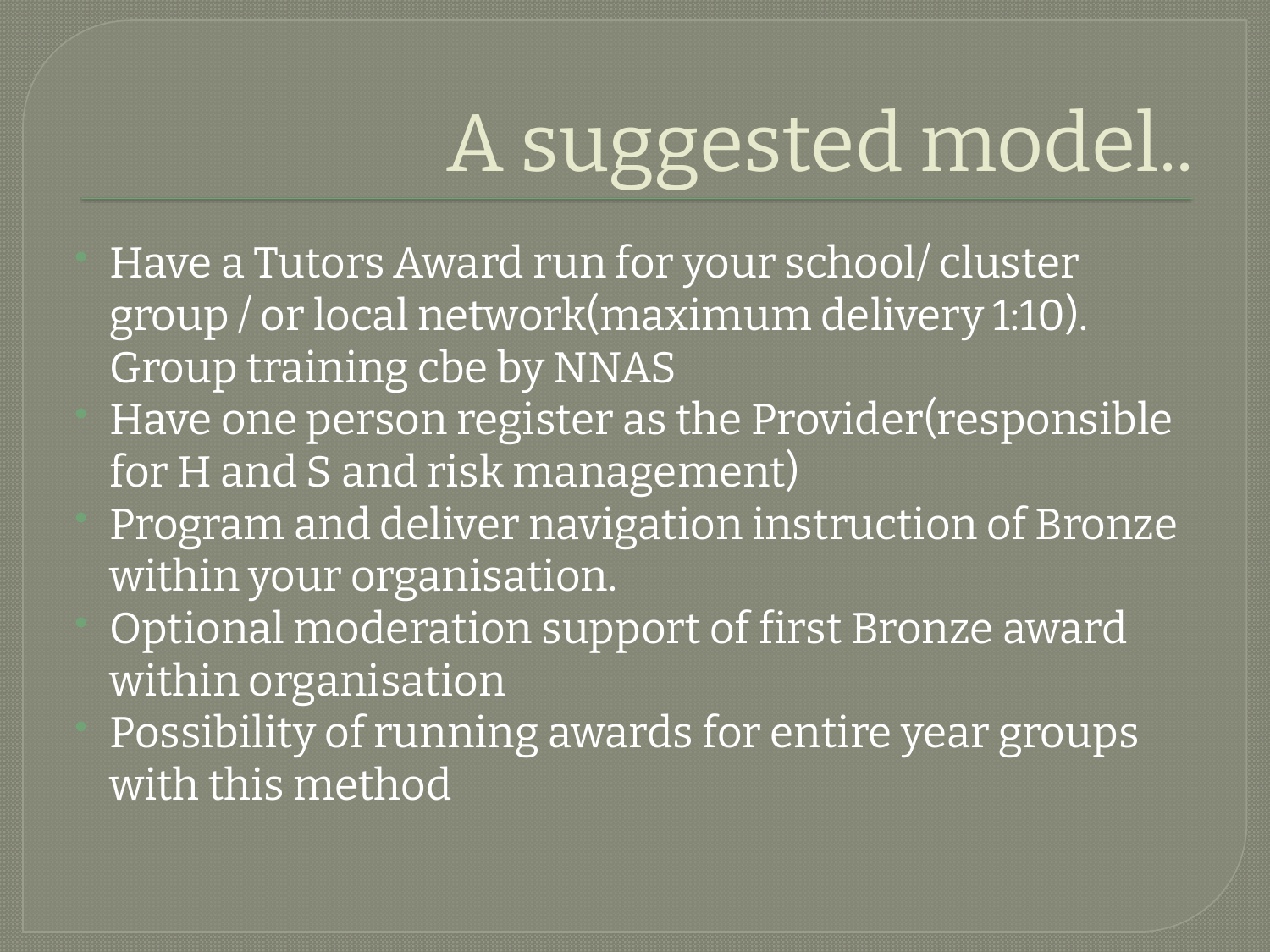

# A suggested model..
Have a Tutors Award run for your school/ cluster group / or local network(maximum delivery 1:10). Group training cbe by NNAS
Have one person register as the Provider(responsible for H and S and risk management)
Program and deliver navigation instruction of Bronze within your organisation.
Optional moderation support of first Bronze award within organisation
Possibility of running awards for entire year groups with this method